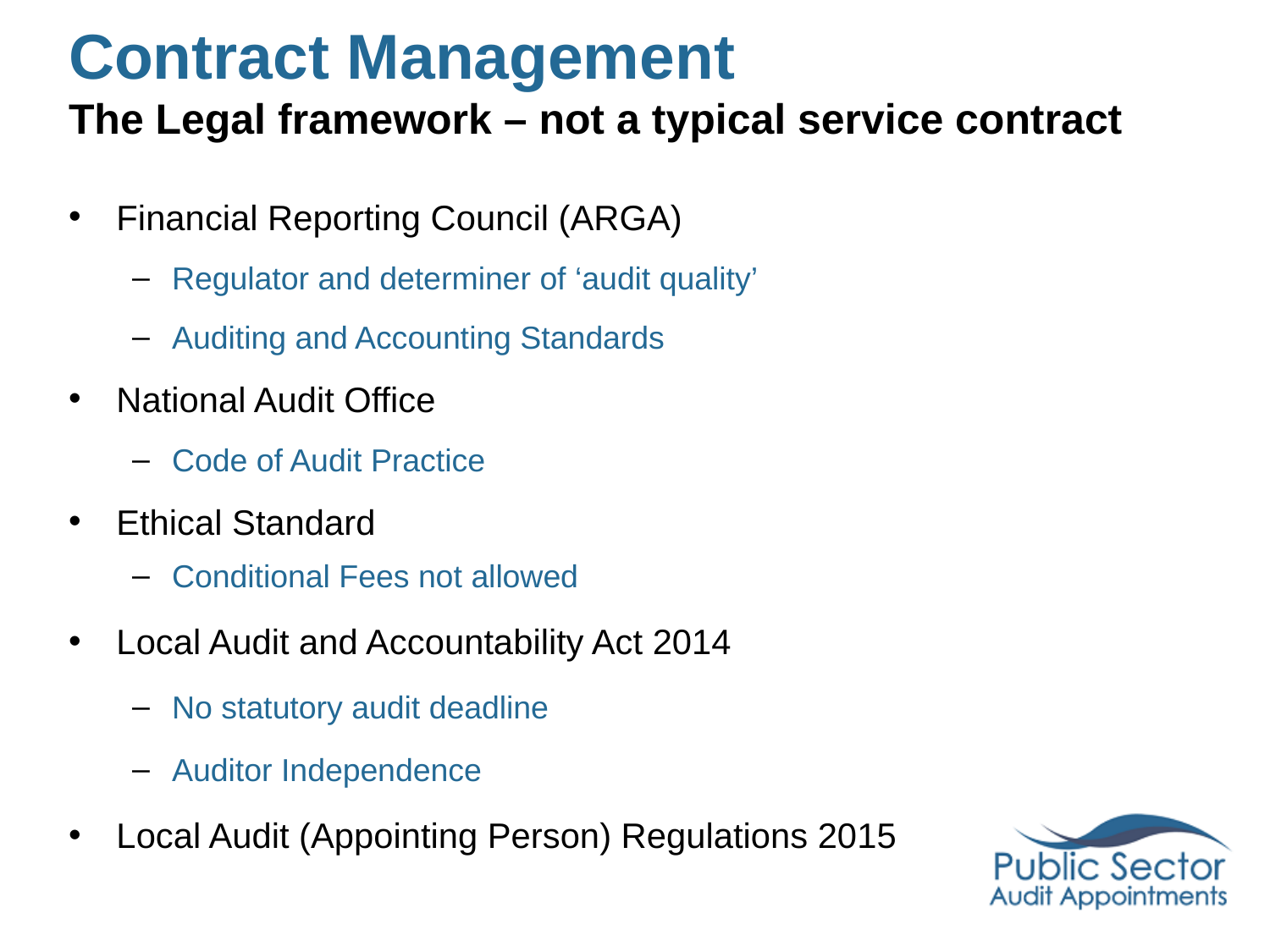

# Contract Management The Legal framework – not a typical service contract
Financial Reporting Council (ARGA)
Regulator and determiner of ‘audit quality’
Auditing and Accounting Standards
National Audit Office
Code of Audit Practice
Ethical Standard
Conditional Fees not allowed
Local Audit and Accountability Act 2014
No statutory audit deadline
Auditor Independence
Local Audit (Appointing Person) Regulations 2015